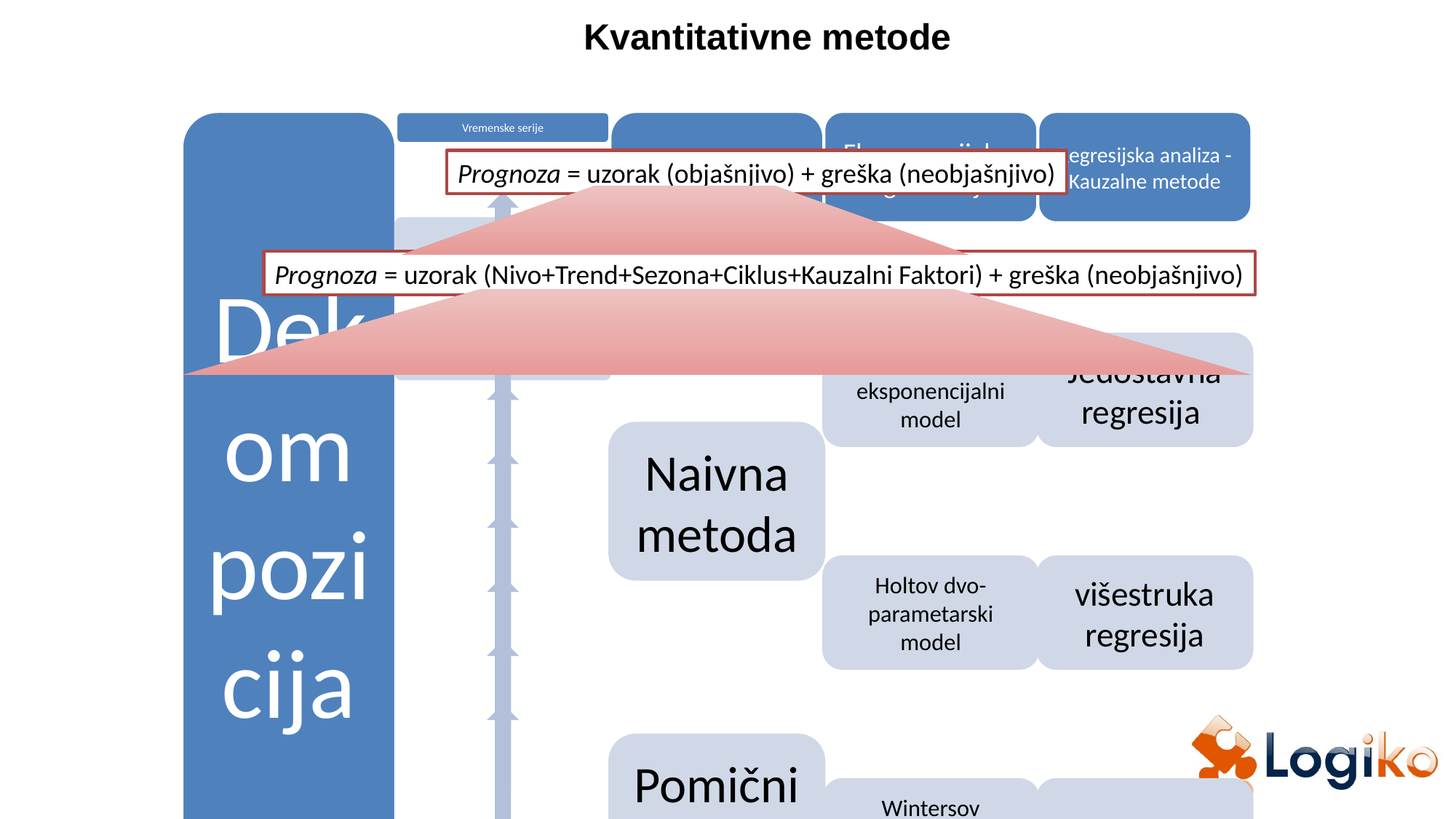

# Kvantitativne metode
Dekompozicija
Sezonski ciklus
Trend model
Naivna metoda
Jednostruki eksponencijalni model
Jedostavna regresija
višestruka regresija
Vremenske serije
Holtov dvo-parametarski model
Prognoza = uzorak (objašnjivo) + greška (neobjašnjivo)

Prognoza = uzorak (Nivo+Trend+Sezona+Ciklus+Kauzalni Faktori) + greška (neobjašnjivo)